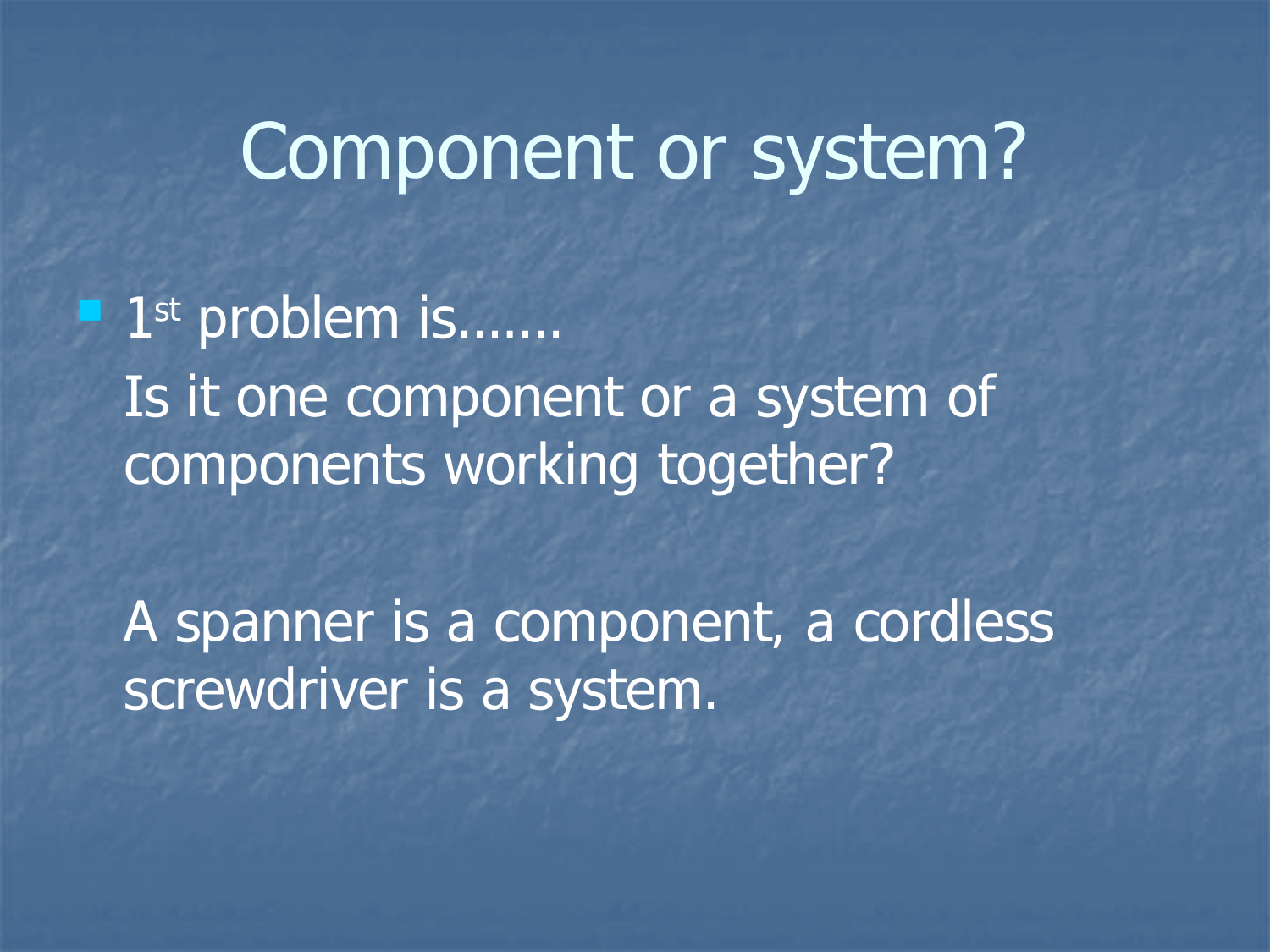

# Component or system?
1st problem is…….
	Is it one component or a system of components working together?

	A spanner is a component, a cordless screwdriver is a system.